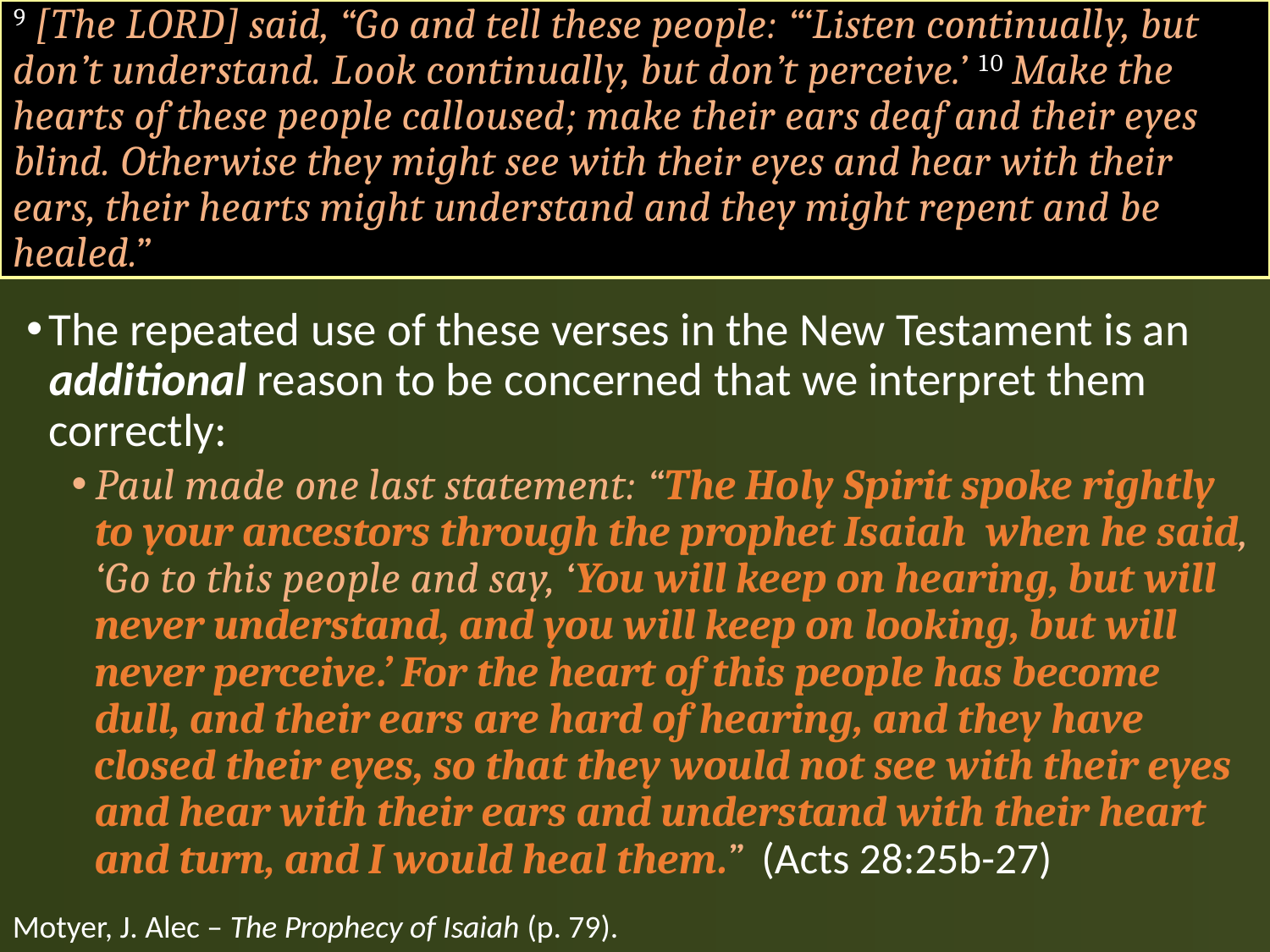

# 9 [The LORD] said, “Go and tell these people: “‘Listen continually, but don’t understand. Look continually, but don’t perceive.’ 10 Make the hearts of these people calloused; make their ears deaf and their eyes blind. Otherwise they might see with their eyes and hear with their ears, their hearts might understand and they might repent and be healed.”
The repeated use of these verses in the New Testament is an additional reason to be concerned that we interpret them correctly:
Paul made one last statement: “The Holy Spirit spoke rightly to your ancestors through the prophet Isaiah  when he said, ‘Go to this people and say, ‘You will keep on hearing, but will never understand, and you will keep on looking, but will never perceive.’ For the heart of this people has become dull, and their ears are hard of hearing, and they have closed their eyes, so that they would not see with their eyes and hear with their ears and understand with their heart and turn, and I would heal them.”  (Acts 28:25b-27)
Motyer, J. Alec – The Prophecy of Isaiah (p. 79).